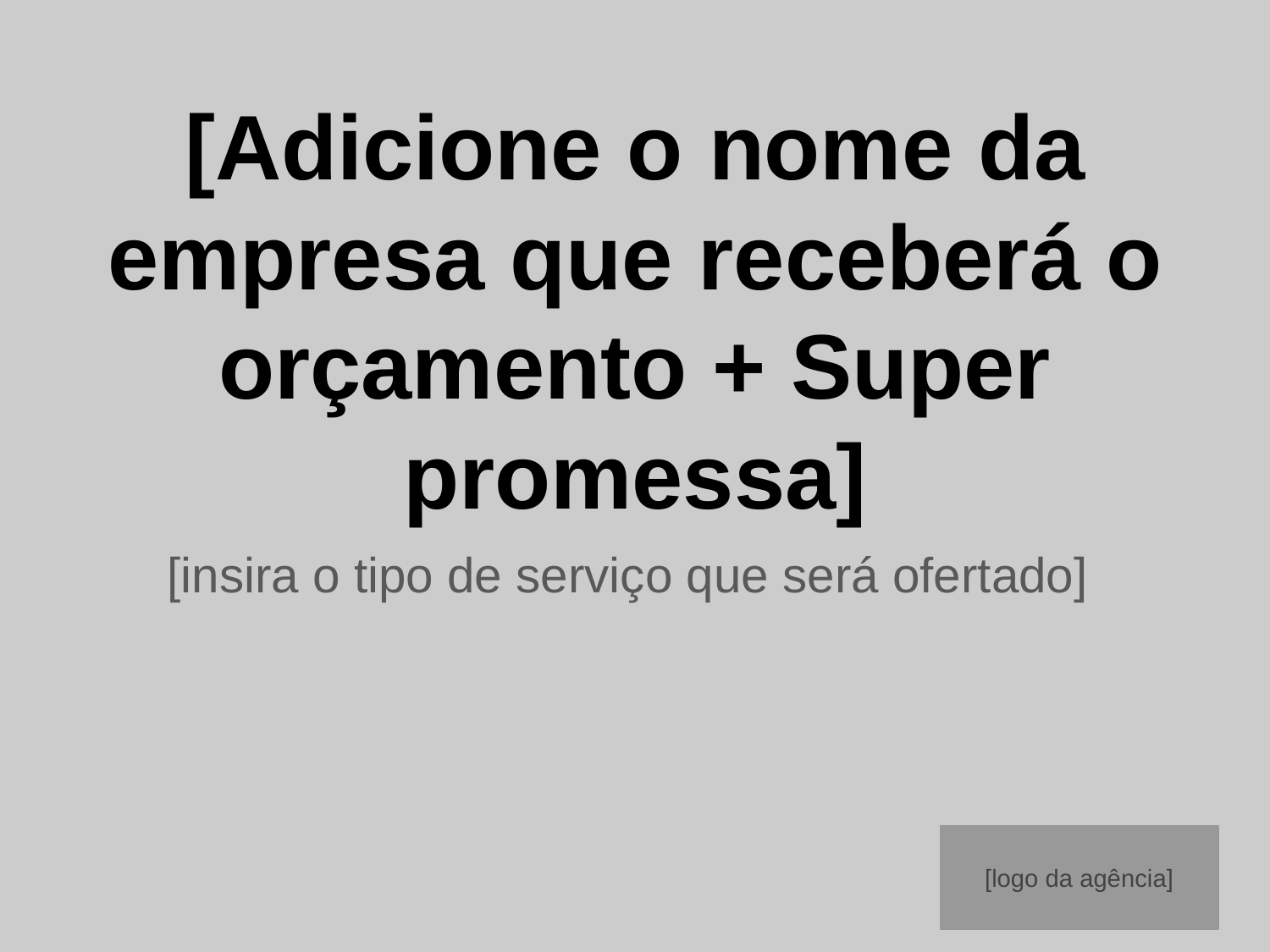

# [Adicione o nome da empresa que receberá o orçamento + Super promessa]
[insira o tipo de serviço que será ofertado]
[logo da agência]